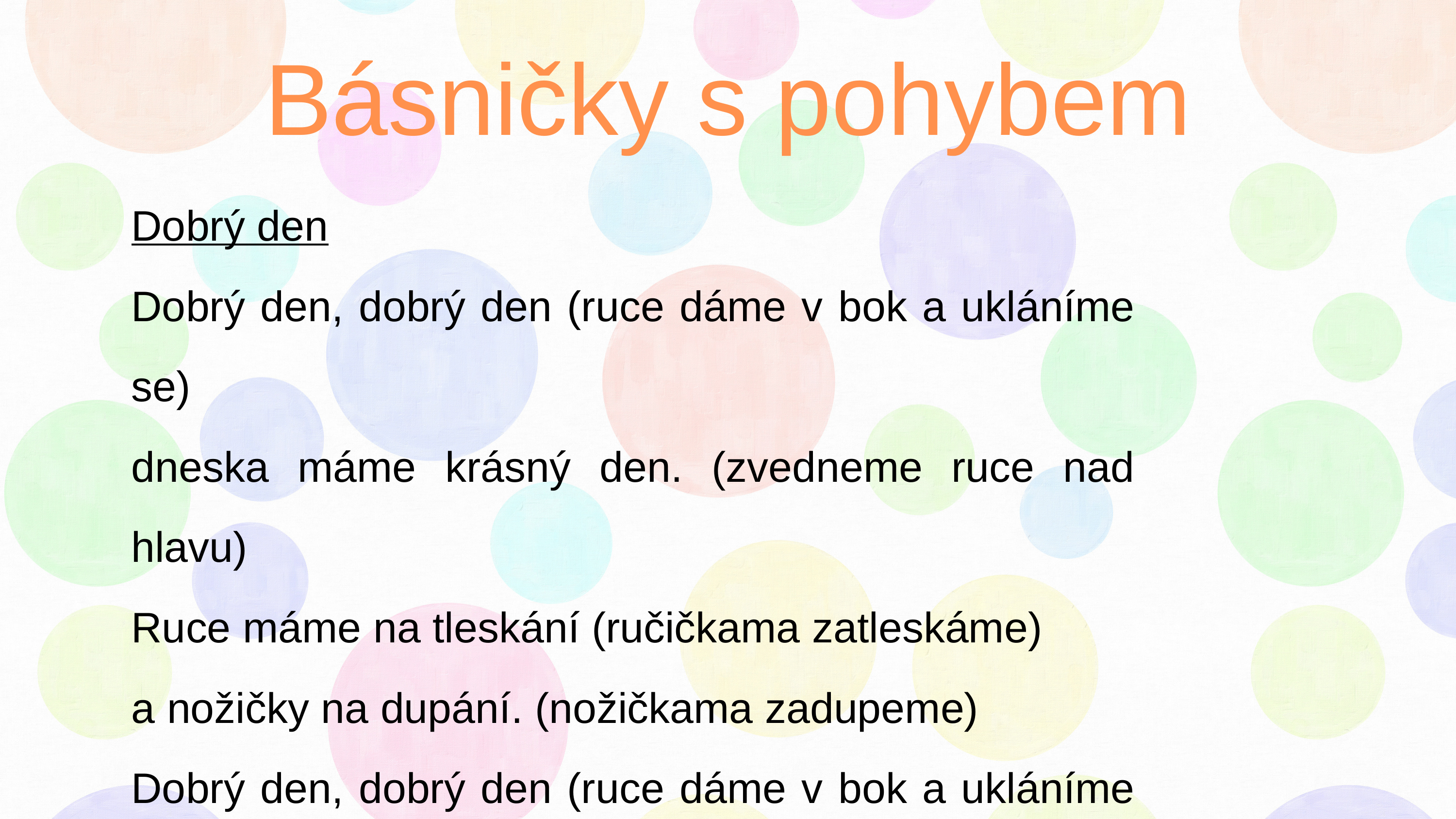

Básničky s pohybem
Dobrý den
Dobrý den, dobrý den (ruce dáme v bok a ukláníme se)
dneska máme krásný den. (zvedneme ruce nad hlavu)
Ruce máme na tleskání (ručičkama zatleskáme)
a nožičky na dupání. (nožičkama zadupeme)
Dobrý den, dobrý den (ruce dáme v bok a ukláníme se)
dneska si to užijem. (zvedneme ruce nad hlavu)